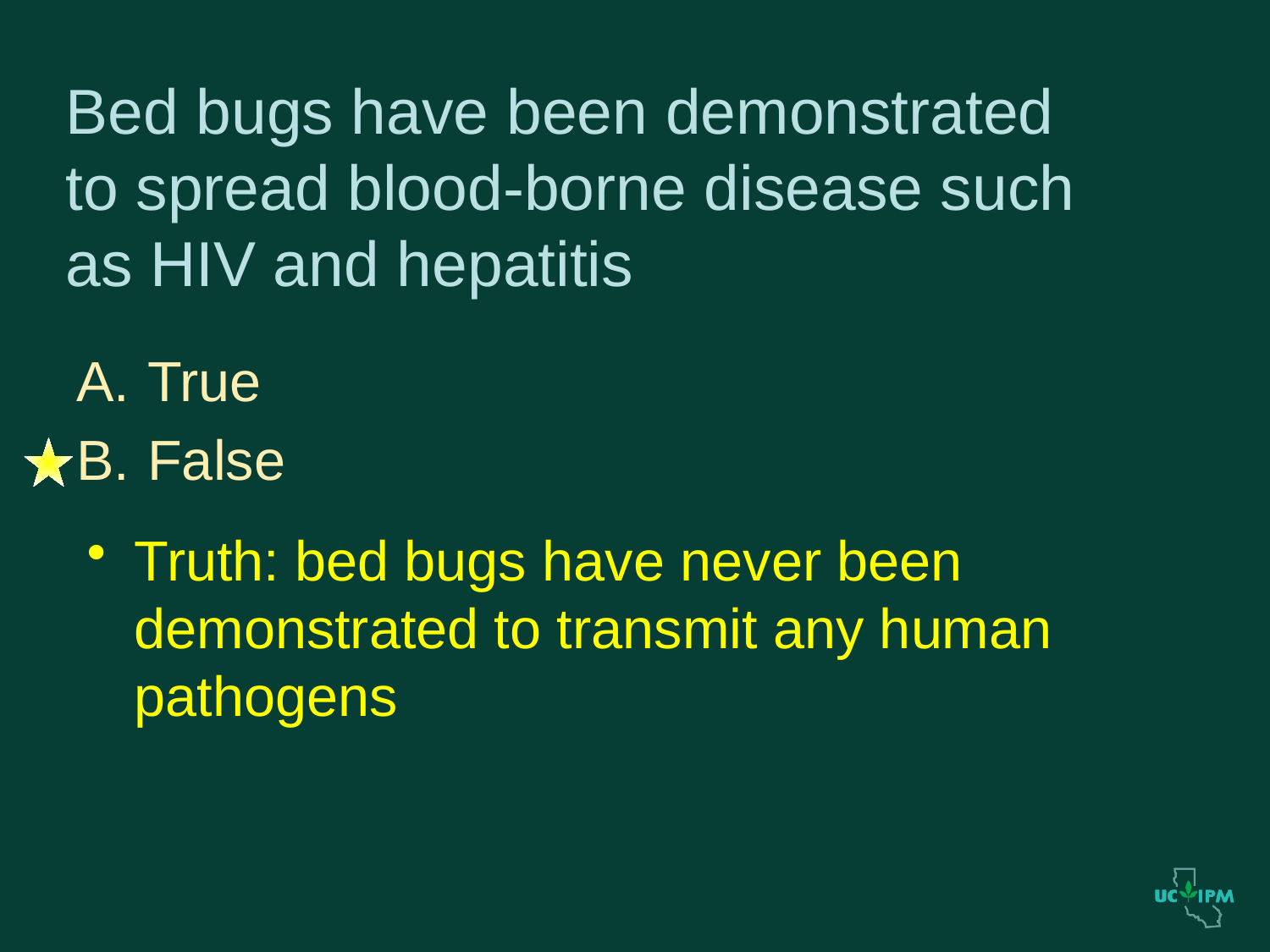

# Bed bugs have been demonstrated to spread blood-borne disease such as HIV and hepatitis
True
False

Truth: bed bugs have never been demonstrated to transmit any human pathogens